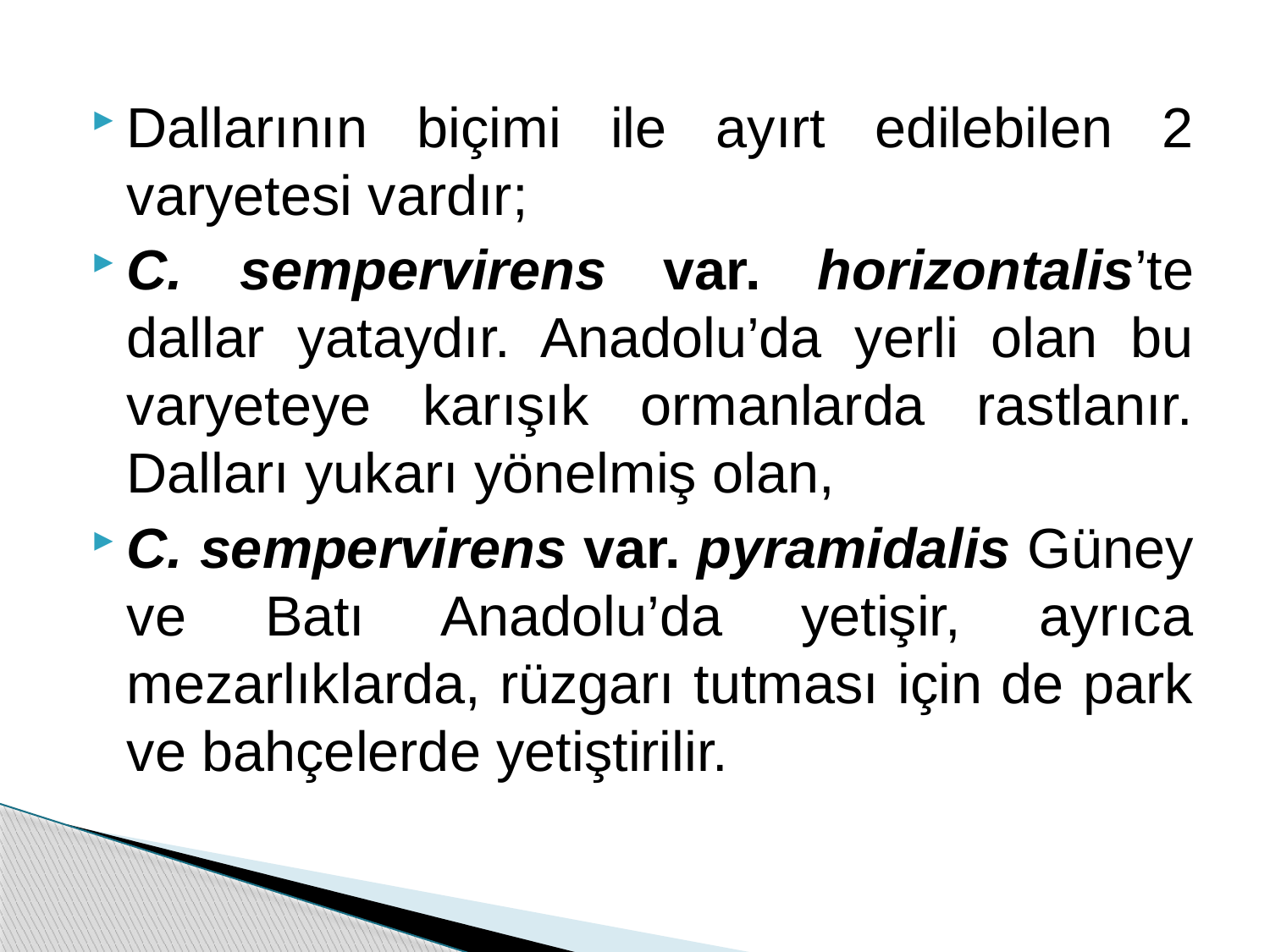

Dallarının biçimi ile ayırt edilebilen 2 varyetesi vardır;
C. sempervirens var. horizontalis’te dallar yataydır. Anadolu’da yerli olan bu varyeteye karışık ormanlarda rastlanır. Dalları yukarı yönelmiş olan,
C. sempervirens var. pyramidalis Güney ve Batı Anadolu’da yetişir, ayrıca mezarlıklarda, rüzgarı tutması için de park ve bahçelerde yetiştirilir.